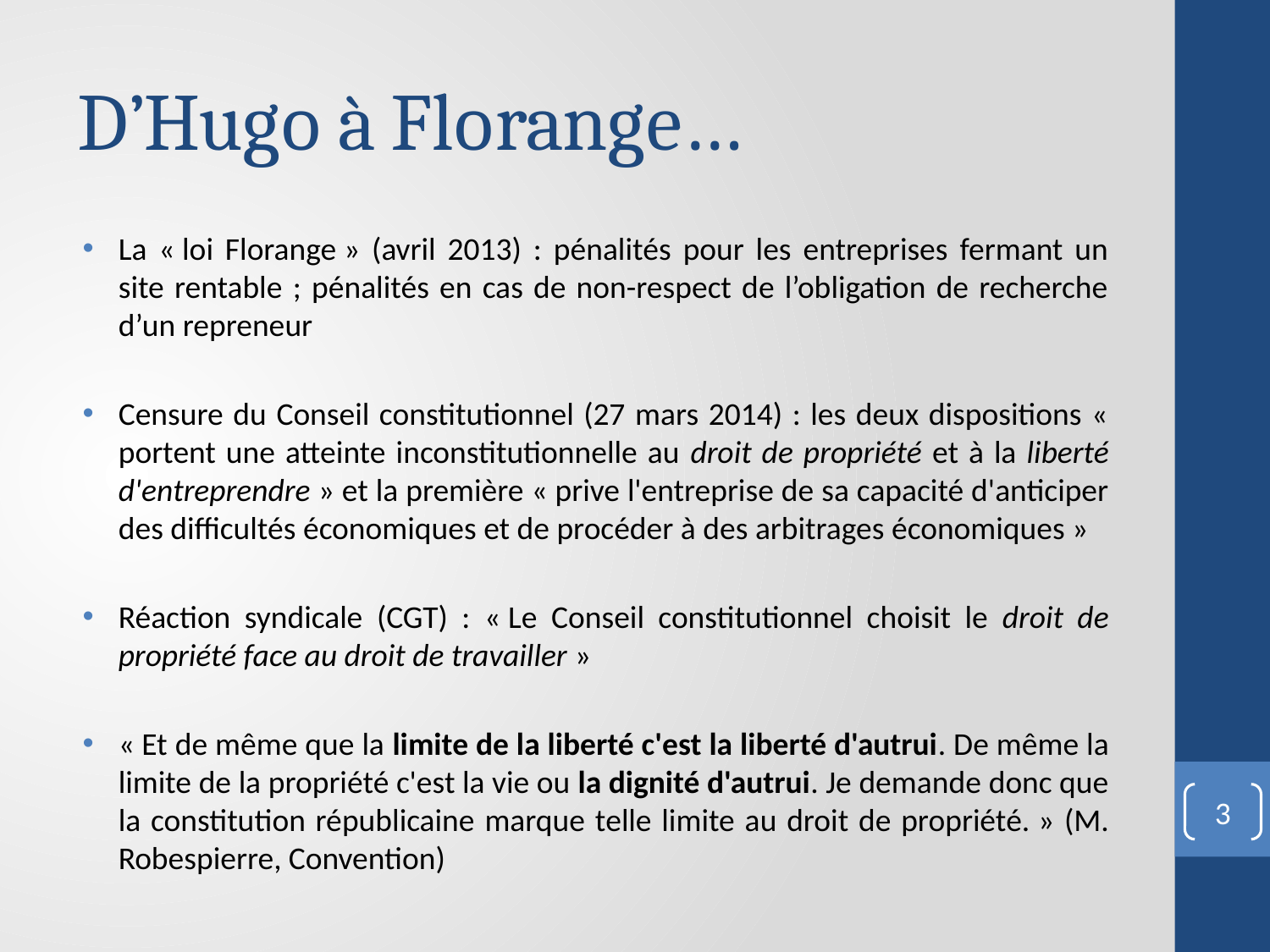

# D’Hugo à Florange…
La « loi Florange » (avril 2013) : pénalités pour les entreprises fermant un site rentable ; pénalités en cas de non-respect de l’obligation de recherche d’un repreneur

Censure du Conseil constitutionnel (27 mars 2014) : les deux dispositions « portent une atteinte inconstitutionnelle au droit de propriété et à la liberté d'entreprendre » et la première « prive l'entreprise de sa capacité d'anticiper des difficultés économiques et de procéder à des arbitrages économiques »

Réaction syndicale (CGT) : « Le Conseil constitutionnel choisit le droit de propriété face au droit de travailler »

« Et de même que la limite de la liberté c'est la liberté d'autrui. De même la limite de la propriété c'est la vie ou la dignité d'autrui. Je demande donc que la constitution républicaine marque telle limite au droit de propriété. » (M. Robespierre, Convention)
3